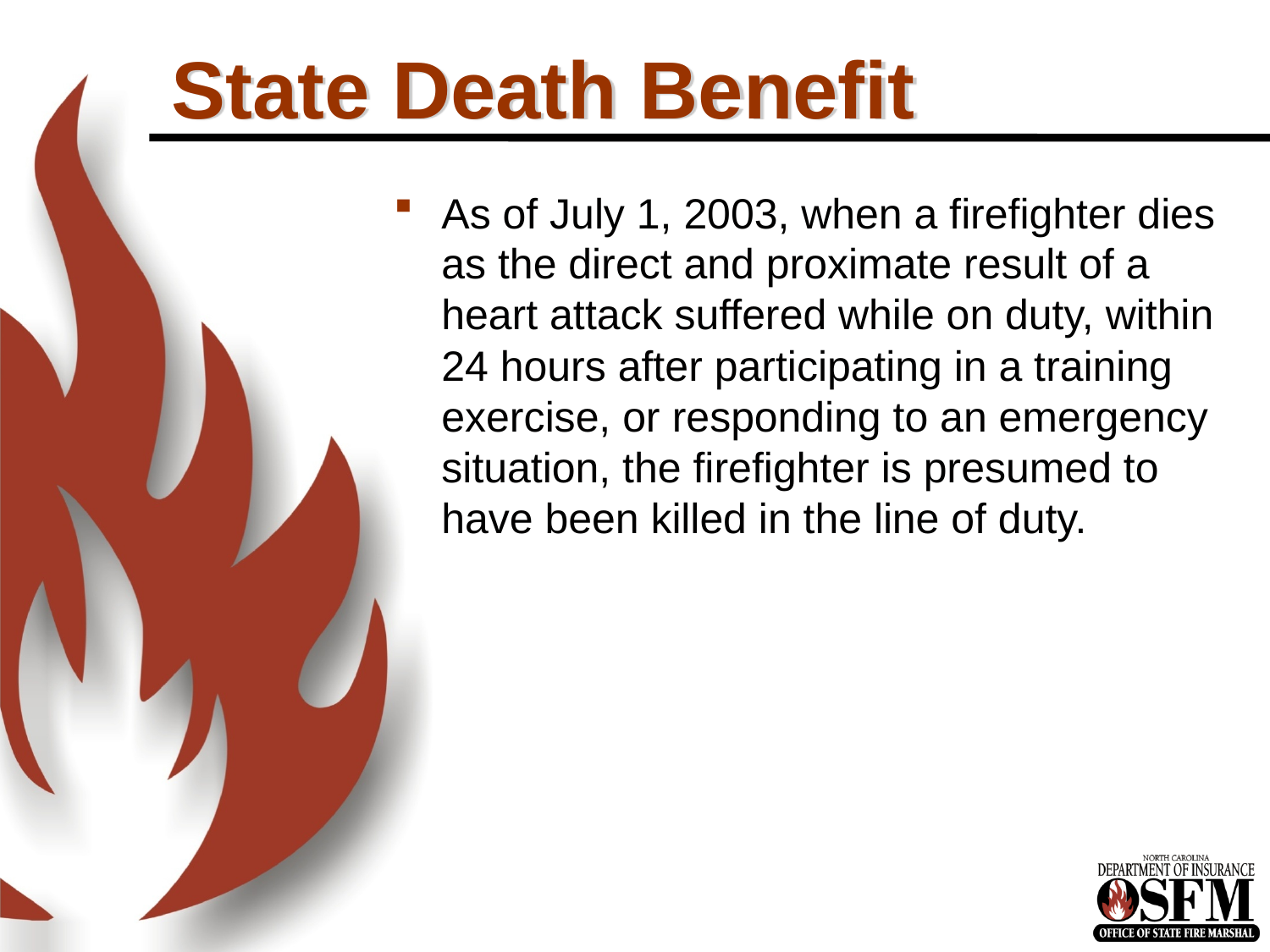

# State Death Benefit
As of July 1, 2003, when a firefighter dies as the direct and proximate result of a heart attack suffered while on duty, within 24 hours after participating in a training exercise, or responding to an emergency situation, the firefighter is presumed to have been killed in the line of duty.